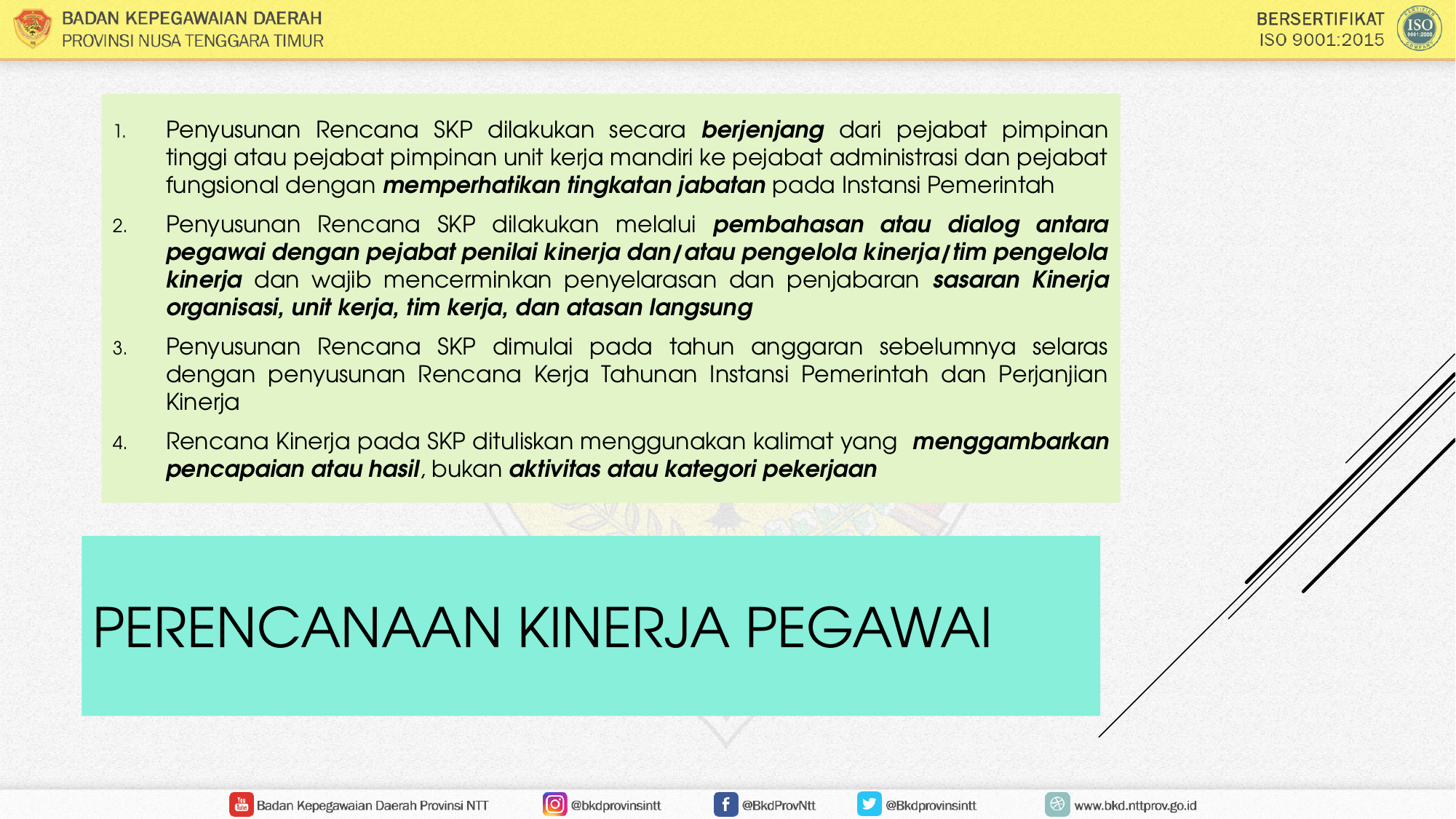

Penyusunan Rencana SKP dilakukan secara berjenjang dari pejabat pimpinan tinggi atau pejabat pimpinan unit kerja mandiri ke pejabat administrasi dan pejabat fungsional dengan memperhatikan tingkatan jabatan pada Instansi Pemerintah
Penyusunan Rencana SKP dilakukan melalui pembahasan atau dialog antara pegawai dengan pejabat penilai kinerja dan/atau pengelola kinerja/tim pengelola kinerja dan wajib mencerminkan penyelarasan dan penjabaran sasaran Kinerja organisasi, unit kerja, tim kerja, dan atasan langsung
Penyusunan Rencana SKP dimulai pada tahun anggaran sebelumnya selaras dengan penyusunan Rencana Kerja Tahunan Instansi Pemerintah dan Perjanjian Kinerja
Rencana Kinerja pada SKP dituliskan menggunakan kalimat yang  menggambarkan pencapaian atau hasil, bukan aktivitas atau kategori pekerjaan
# PERENCANAAN KINERJA PEGAWAI